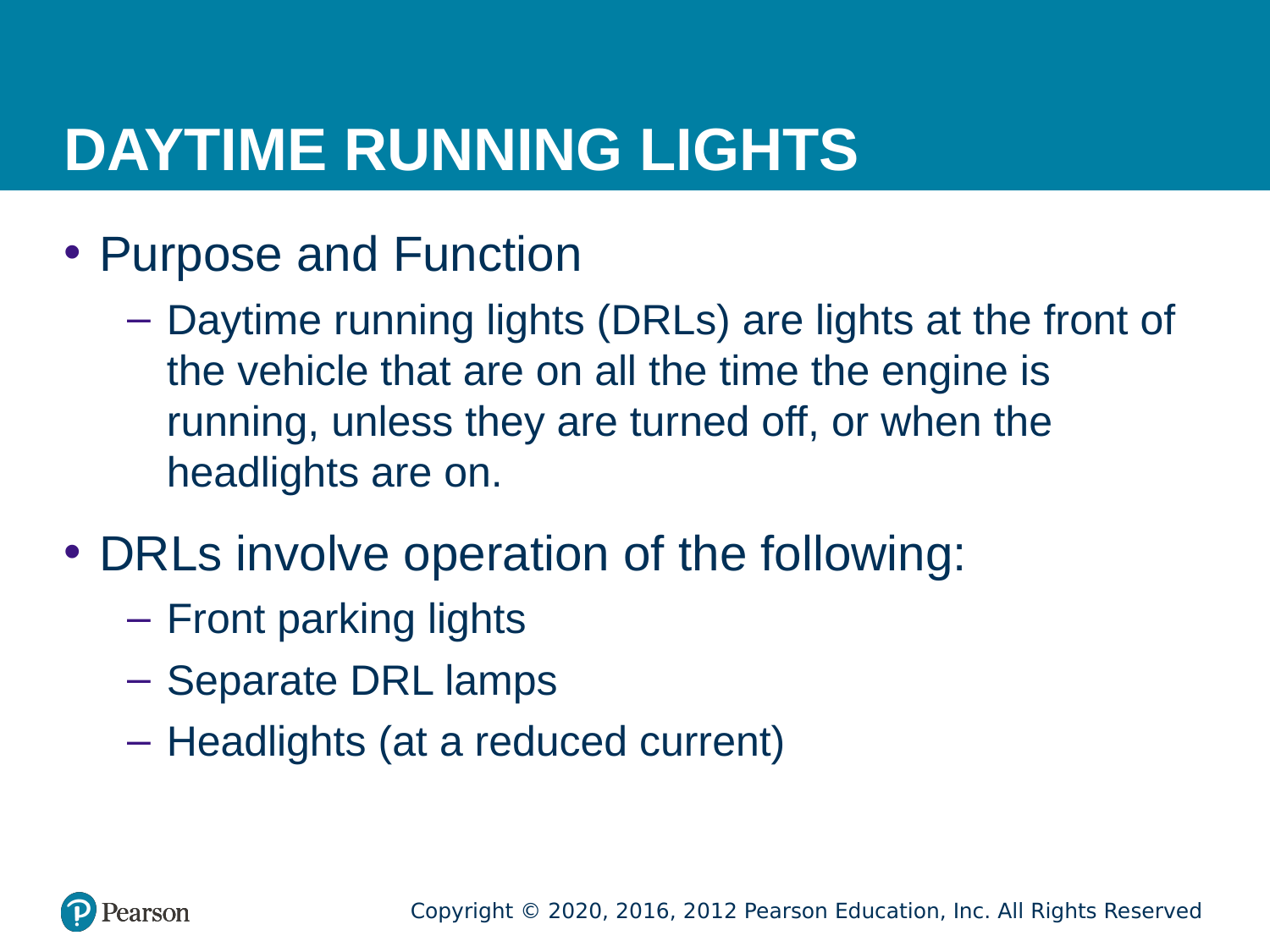

# DAYTIME RUNNING LIGHTS
Purpose and Function
Daytime running lights (DRLs) are lights at the front of the vehicle that are on all the time the engine is running, unless they are turned off, or when the headlights are on.
DRLs involve operation of the following:
Front parking lights
Separate DRL lamps
Headlights (at a reduced current)